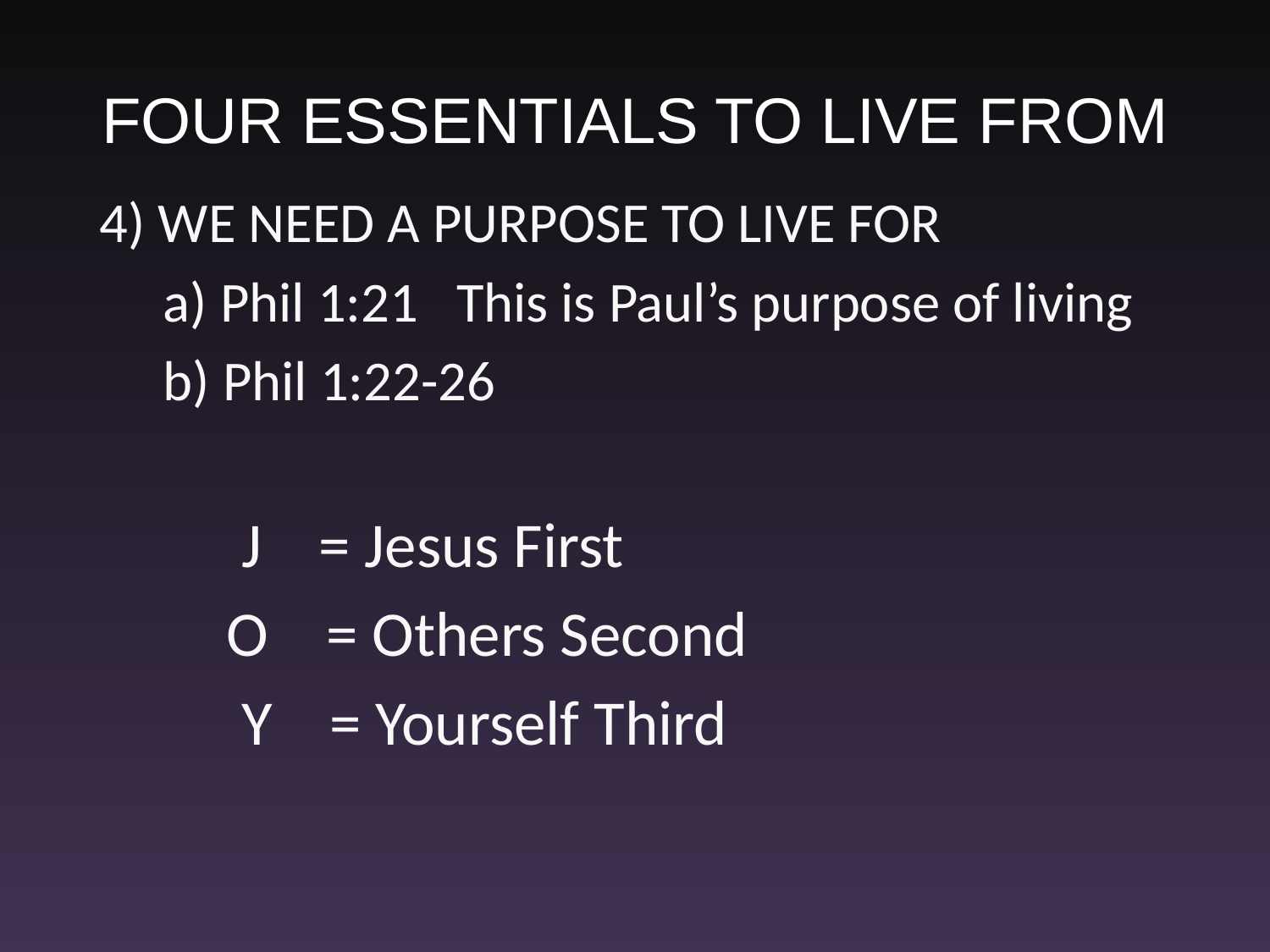

# FOUR ESSENTIALS TO LIVE FROM
4) WE NEED A PURPOSE TO LIVE FOR
     a) Phil 1:21   This is Paul’s purpose of living
     b) Phil 1:22-26

	 J    = Jesus First
	O    = Others Second
	 Y    = Yourself Third